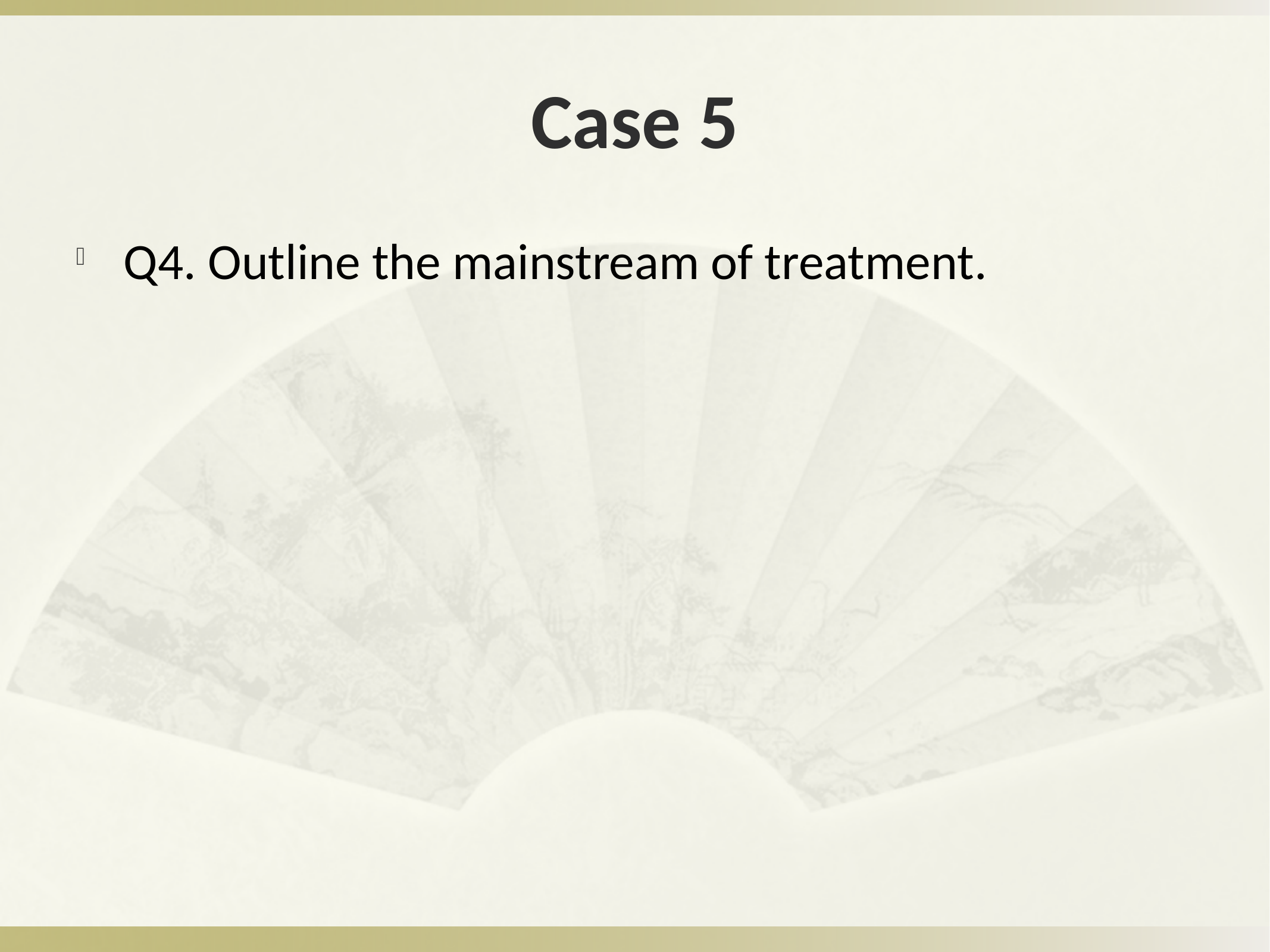

# Case 5
Q4. Outline the mainstream of treatment.